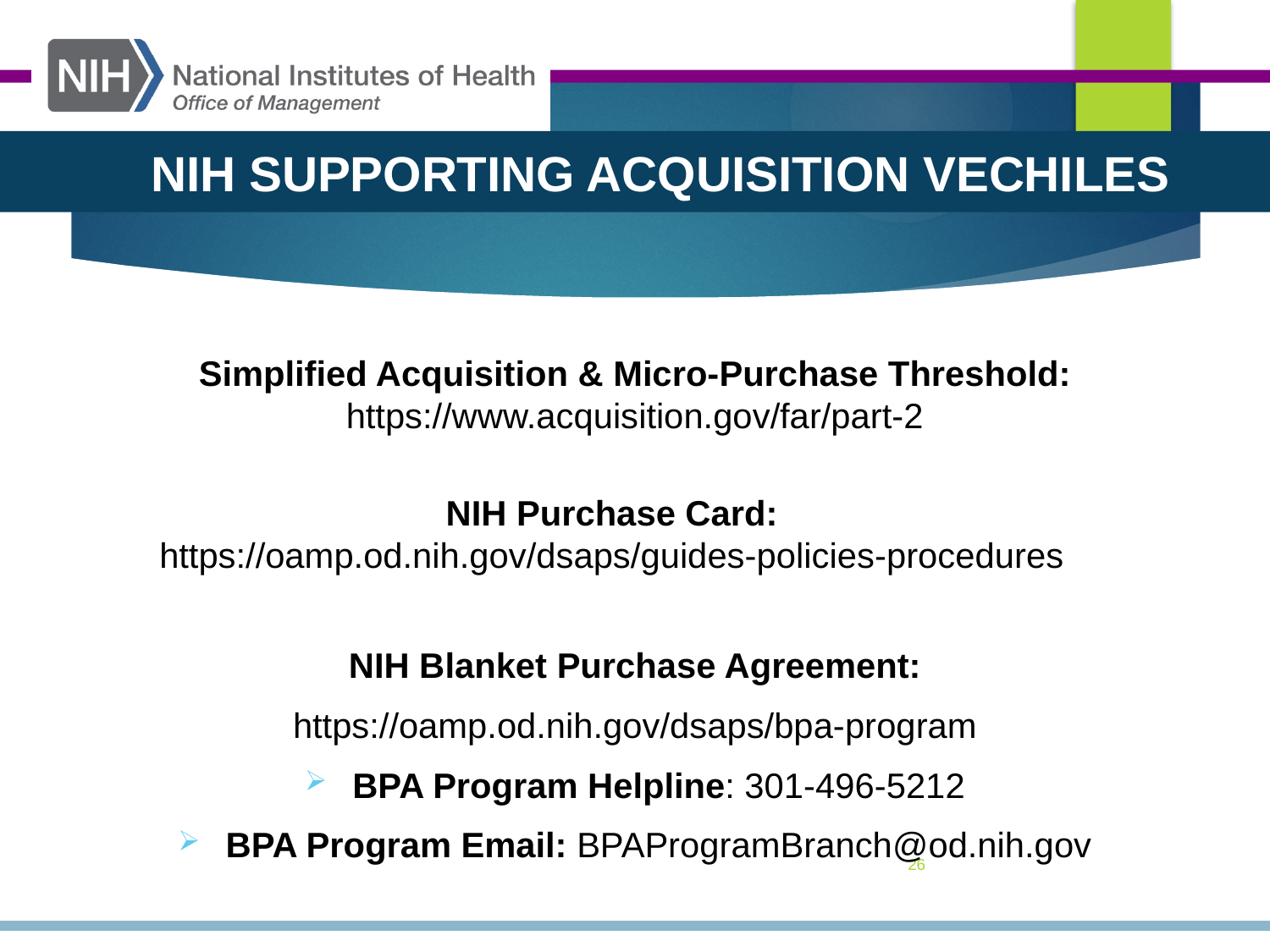

Nih Supporting acquisition vechiles

Simplified Acquisition & Micro-Purchase Threshold:
https://www.acquisition.gov/far/part-2

NIH Purchase Card:
https://oamp.od.nih.gov/dsaps/guides-policies-procedures
NIH Blanket Purchase Agreement:
https://oamp.od.nih.gov/dsaps/bpa-program
BPA Program Helpline: 301-496-5212
BPA Program Email: BPAProgramBranch@od.nih.gov
26